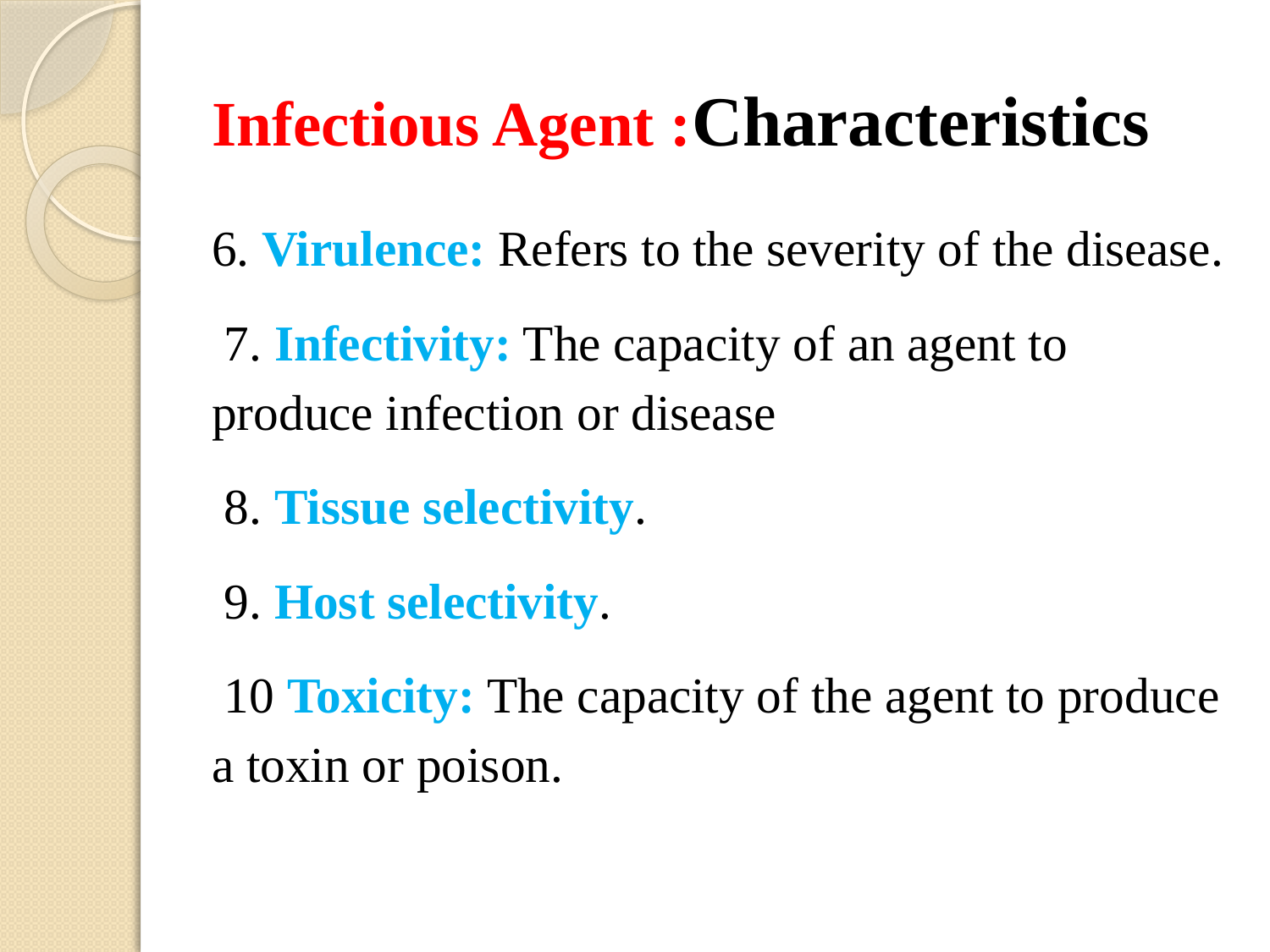

# Infectious Agent :Characteristics
6. Virulence: Refers to the severity of the disease.
 7. Infectivity: The capacity of an agent to produce infection or disease
 8. Tissue selectivity.
 9. Host selectivity.
 10 Toxicity: The capacity of the agent to produce a toxin or poison.